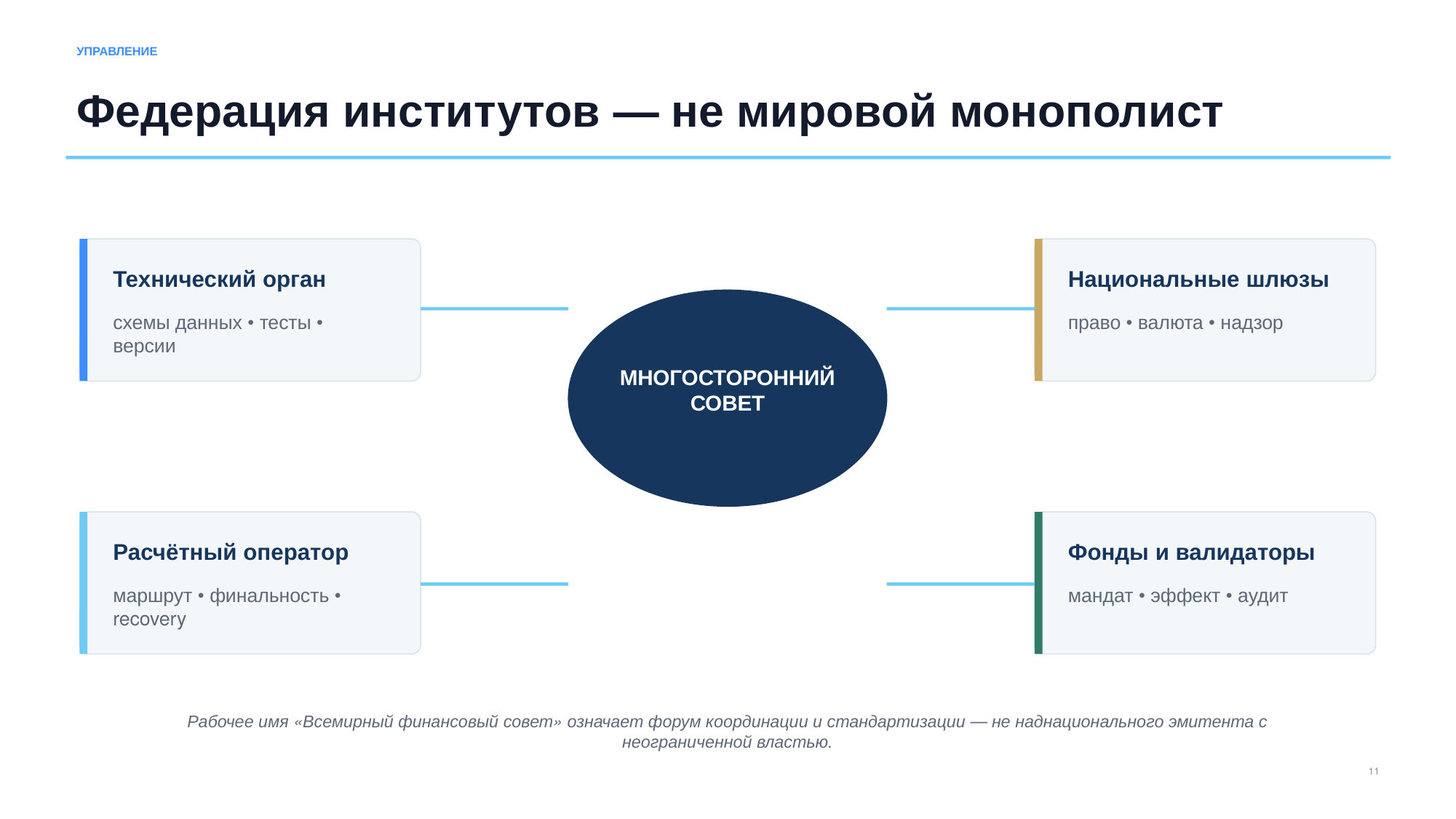

УПРАВЛЕНИЕ
Федерация институтов — не мировой монополист

Технический орган
Национальные шлюзы

схемы данных • тесты • версии
право • валюта • надзор

МНОГОСТОРОННИЙ
СОВЕТ

Расчётный оператор
Фонды и валидаторы
маршрут • финальность • recovery
мандат • эффект • аудит

Рабочее имя «Всемирный финансовый совет» означает форум координации и стандартизации — не наднационального эмитента с неограниченной властью.
11